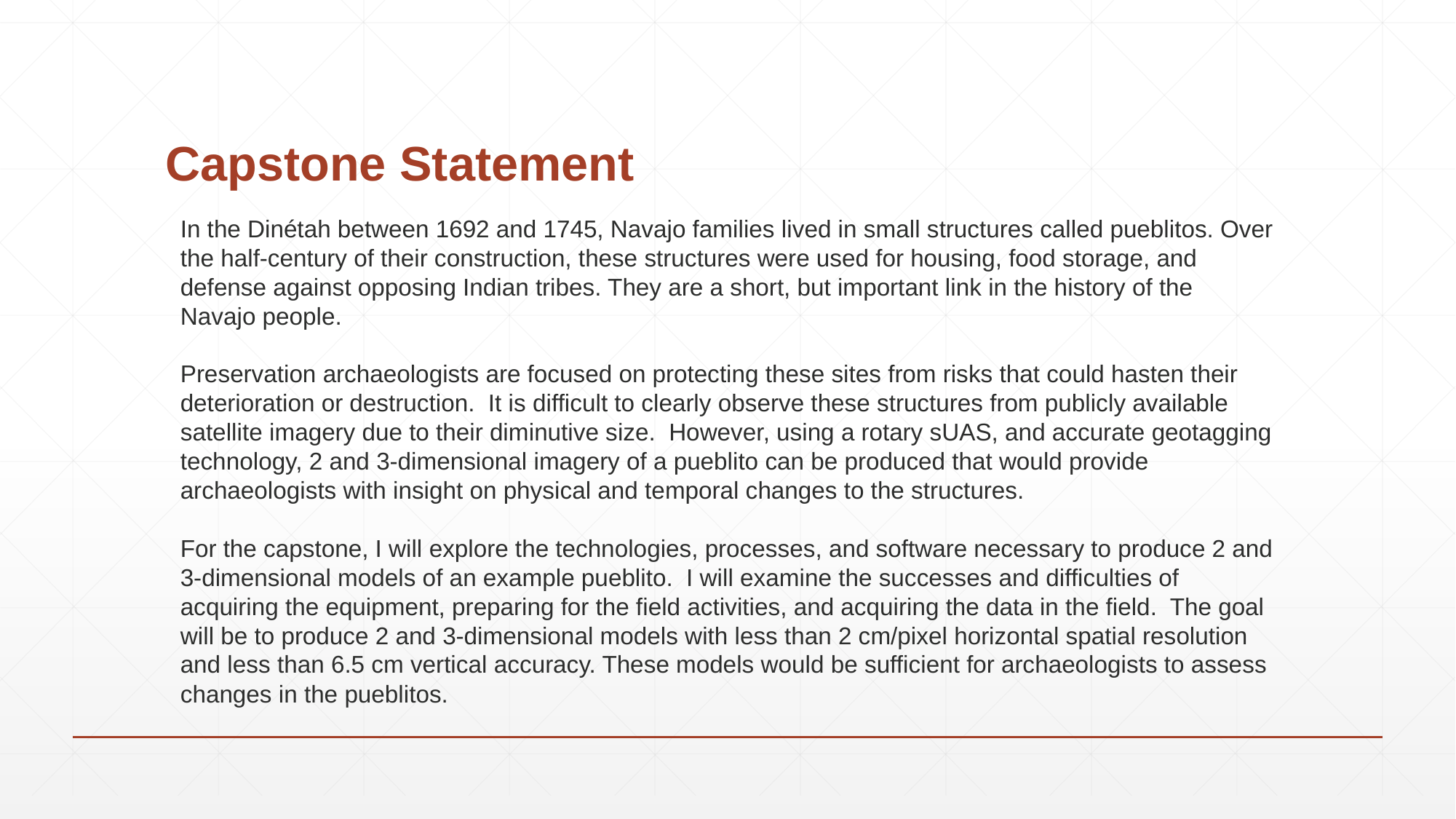

# Capstone Statement
In the Dinétah between 1692 and 1745, Navajo families lived in small structures called pueblitos. Over the half-century of their construction, these structures were used for housing, food storage, and defense against opposing Indian tribes. They are a short, but important link in the history of the Navajo people.

Preservation archaeologists are focused on protecting these sites from risks that could hasten their deterioration or destruction.  It is difficult to clearly observe these structures from publicly available satellite imagery due to their diminutive size.  However, using a rotary sUAS, and accurate geotagging technology, 2 and 3-dimensional imagery of a pueblito can be produced that would provide archaeologists with insight on physical and temporal changes to the structures.

For the capstone, I will explore the technologies, processes, and software necessary to produce 2 and 3-dimensional models of an example pueblito.  I will examine the successes and difficulties of acquiring the equipment, preparing for the field activities, and acquiring the data in the field.  The goal will be to produce 2 and 3-dimensional models with less than 2 cm/pixel horizontal spatial resolution and less than 6.5 cm vertical accuracy. These models would be sufficient for archaeologists to assess changes in the pueblitos.